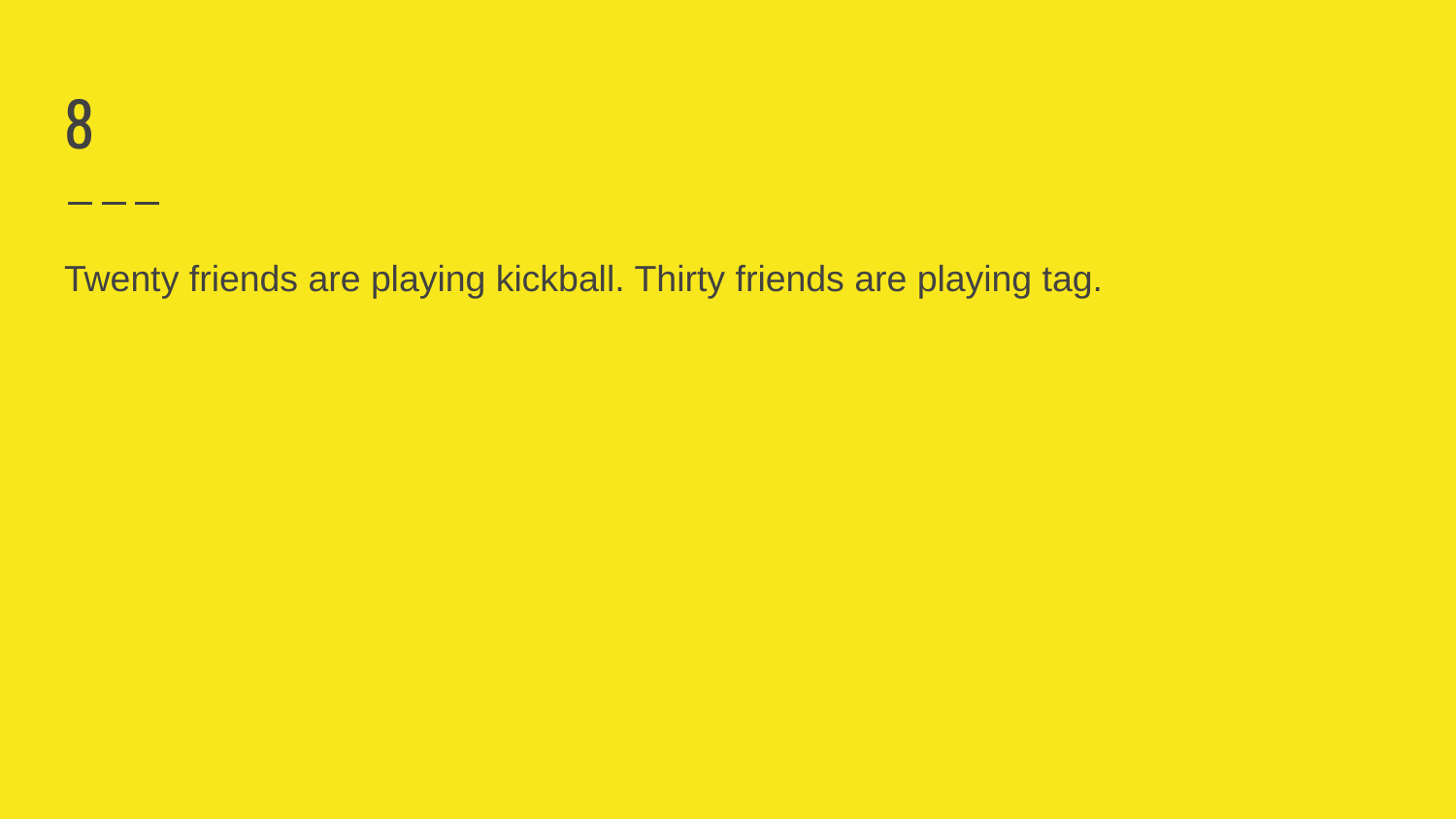

# 8
Twenty friends are playing kickball. Thirty friends are playing tag.